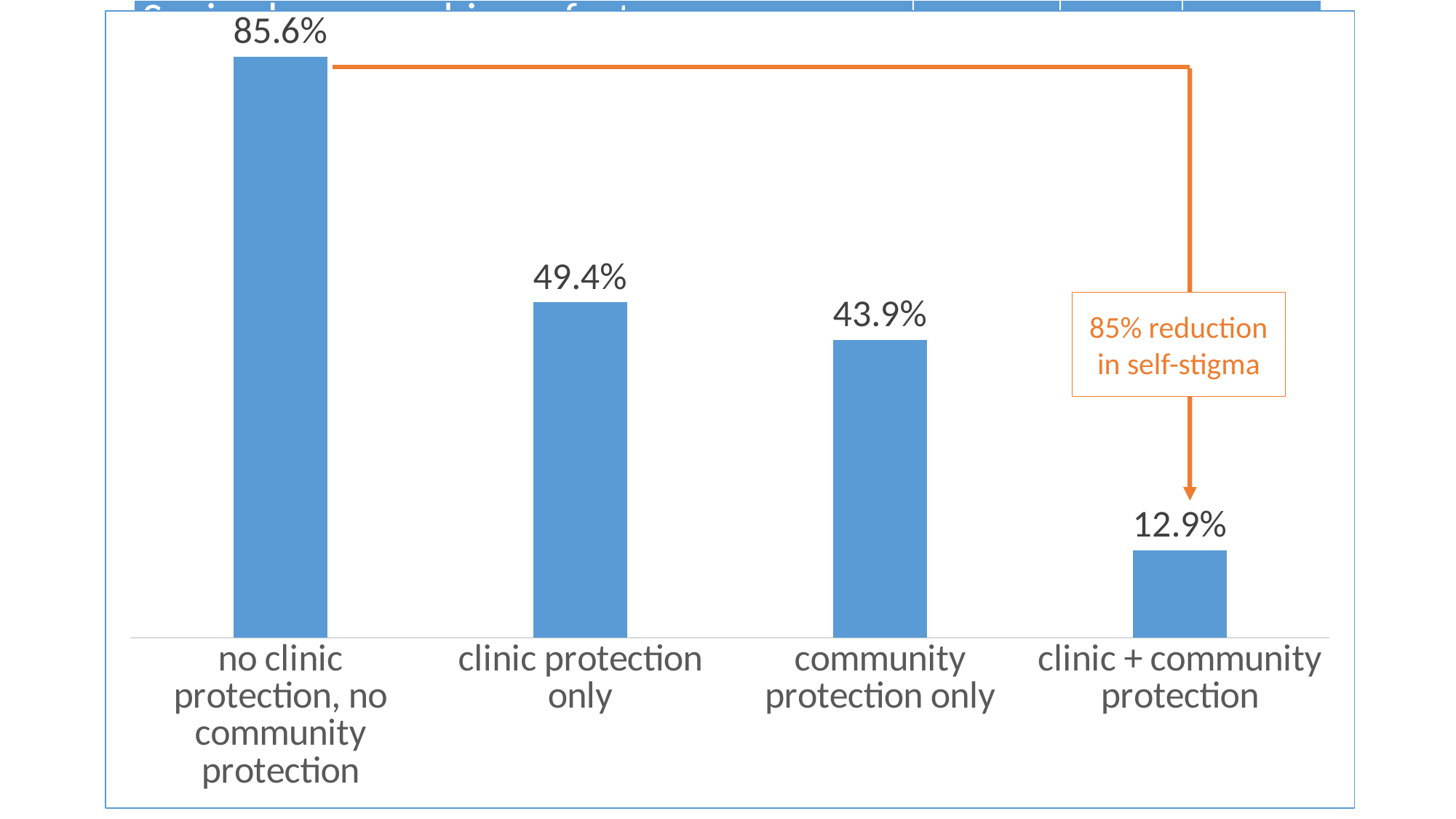

| Socio-demographic co-factors |  |  |  |
| --- | --- | --- | --- |
| Younger age | 1.40 | 1.00 | 1.97 |
| Female gender | 1.05 | .77 | 1.44 |
| HIV status aware | 1.11 | .77 | 1.60 |
| Community protection |  |  |  |
| No enacted stigma in the past 12 months | .38\*\*\* | .22 | .63 |
| No community stigma | .40\*\*\* | .29 | .64 |
| Clinic protection |  |  |  |
| Confidential clinic | .82 | .58 | 1.17 |
| HIV support group | .96 | .62 | 1.49 |
| Reliable ART stock | .40\*\* | .23 | .72 |
| Kind healthcare providers | .58\*\* | .41 | .93 |
| Flexible clinic appointments | .78\* | .50 | .93 |
| \*\*\* indicates p<.001; \*\* indicates p<.005; \* indicates p<.05 |  |  |  |

### Chart

| Category |  |
|---|---|
| no clinic protection, no community protection | 0.856 |
| clinic protection only | 0.494 |
| community protection only | 0.439 |
| clinic + community protection | 0.129 |
#

85% reduction in self-stigma